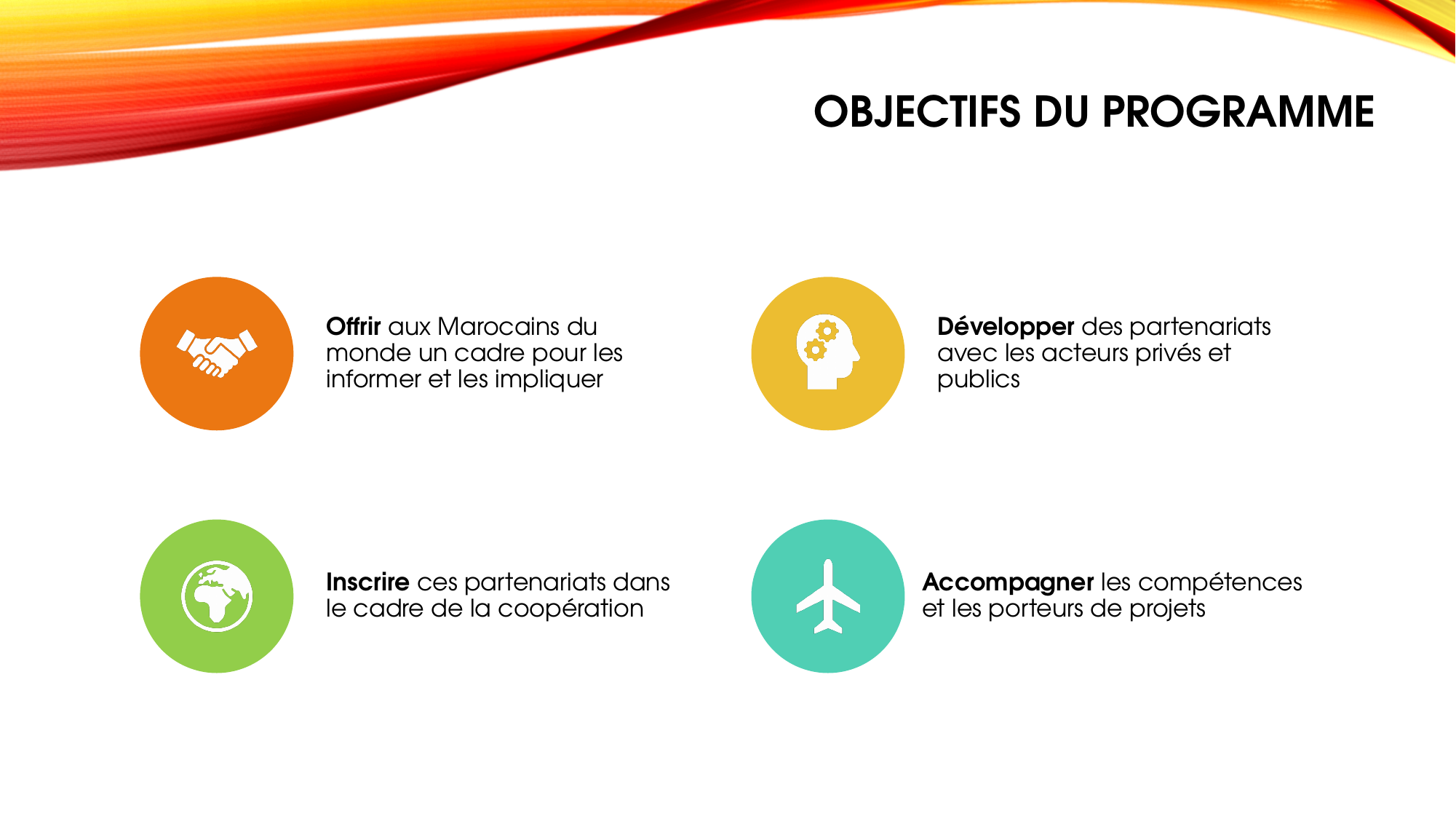

# Objectifs du programme
Offrir aux Marocains du monde un cadre pour les informer et les impliquer
Développer des partenariats avec les acteurs privés et publics
Inscrire ces partenariats dans le cadre de la coopération
Accompagner les compétences et les porteurs de projets